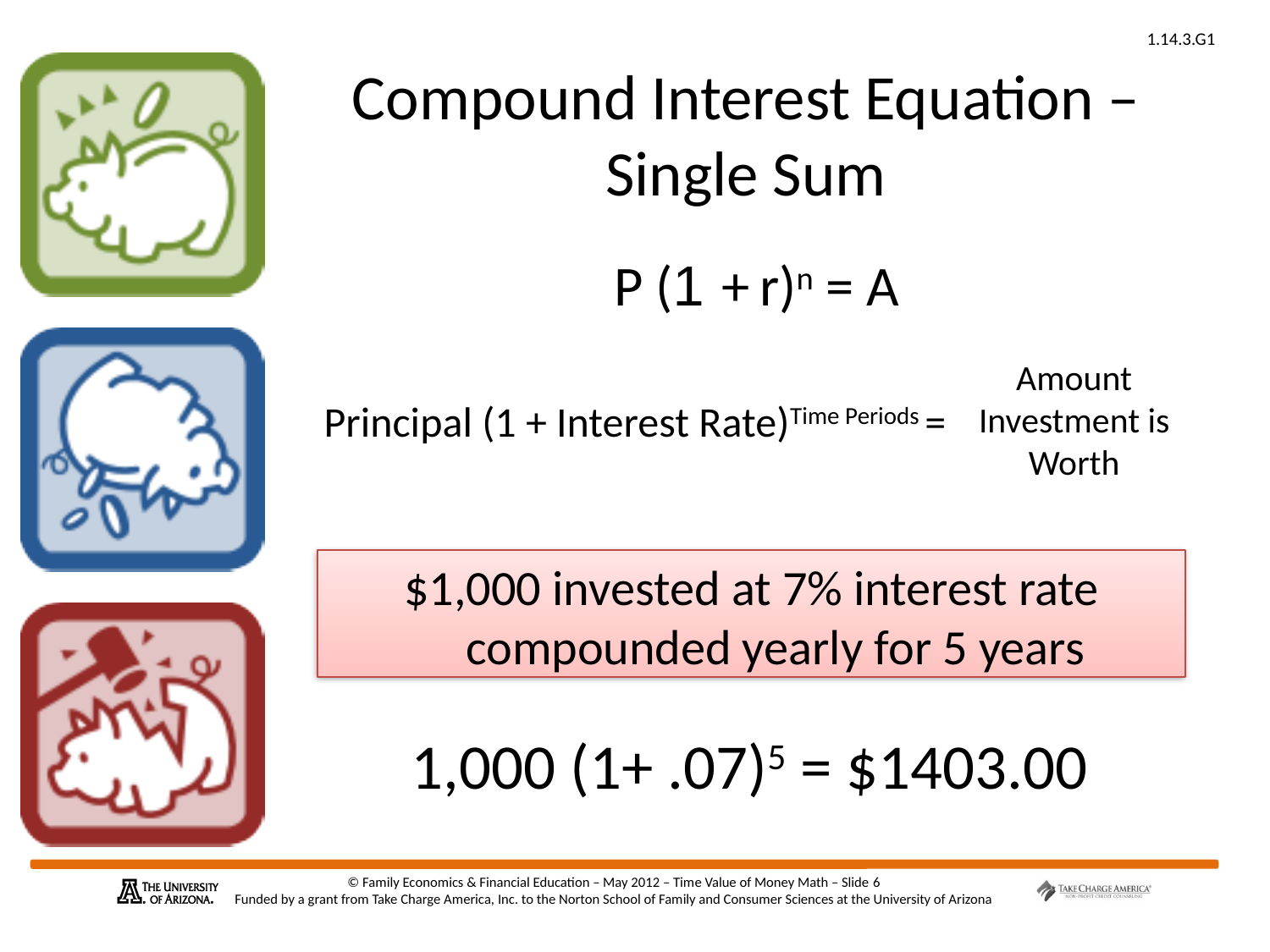

# Compound Interest Equation – Single Sum
P (1 + r)n = A

Amount Investment is Worth
Principal (1 + Interest Rate)Time Periods =
$1,000 invested at 7% interest rate compounded yearly for 5 years
1,000 (1+ .07)5 = $1403.00